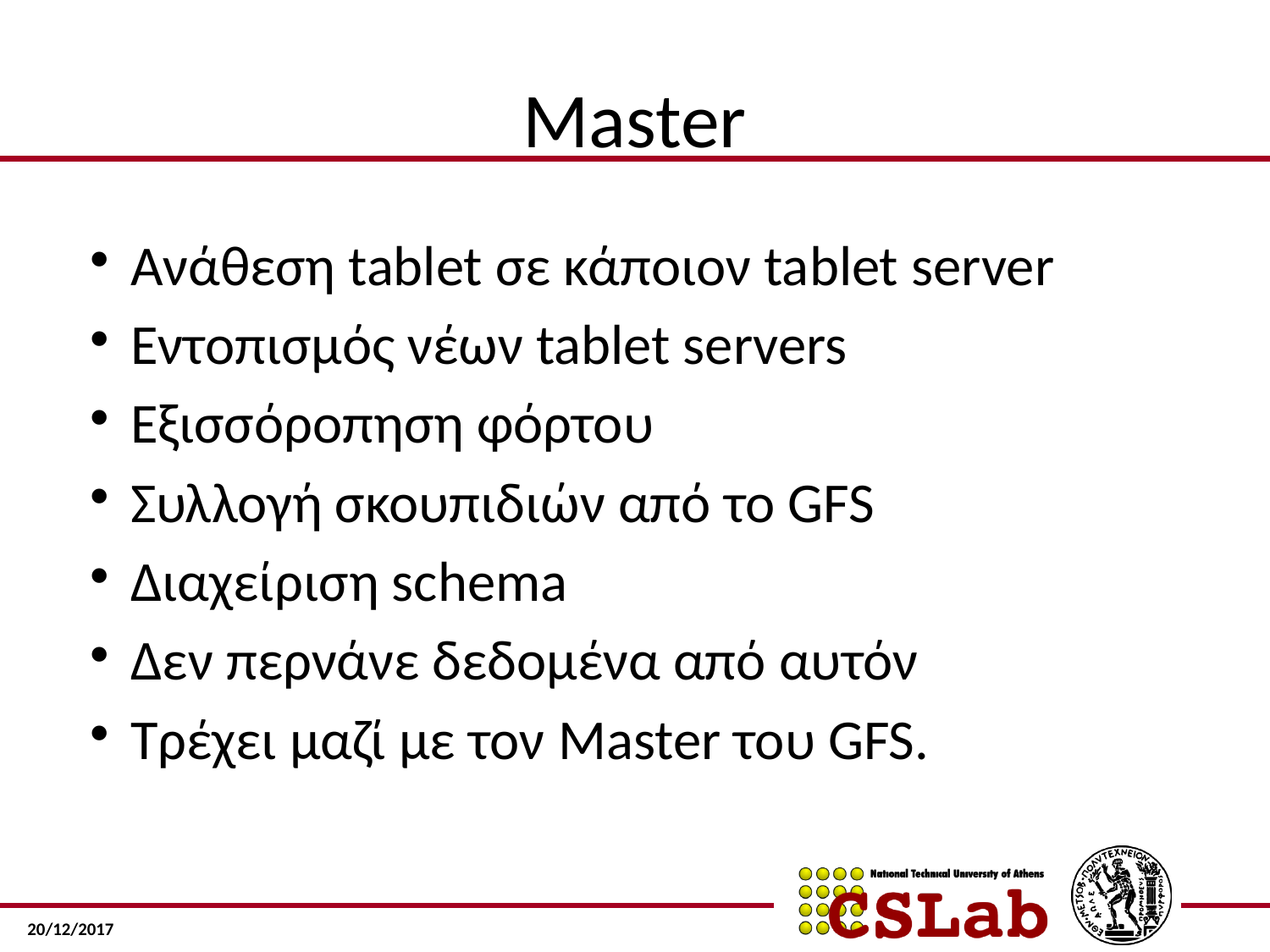

# Master
Ανάθεση tablet σε κάποιον tablet server
Εντοπισμός νέων tablet servers
Εξισσόροπηση φόρτου
Συλλογή σκουπιδιών από το GFS
Διαχείριση schema
Δεν περνάνε δεδομένα από αυτόν
Τρέχει μαζί με τον Master του GFS.